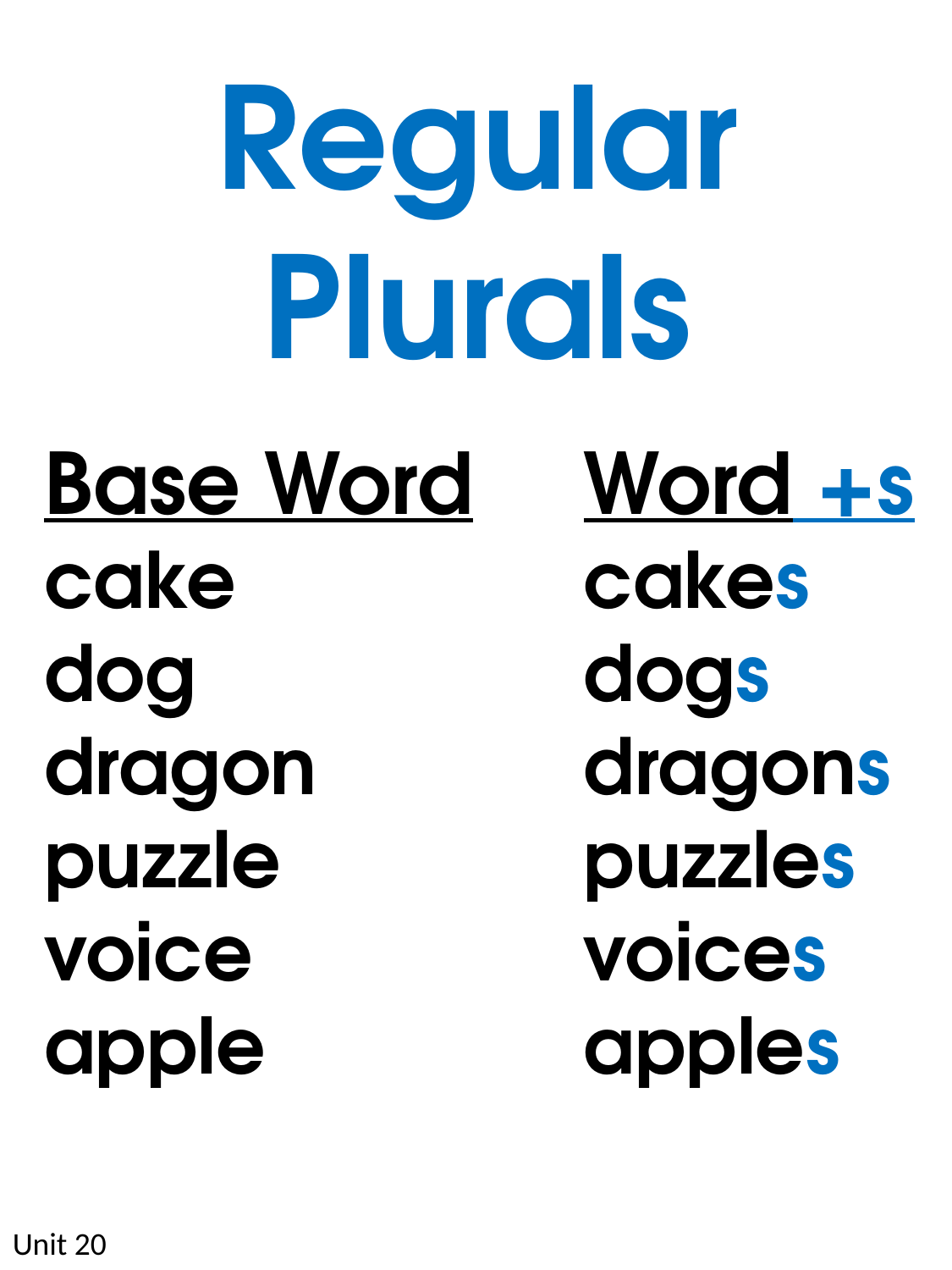

Regular Plurals
Base Word
cake
dog
dragon
puzzle
voice
apple

Word +s
cakes
dogs
dragons
puzzles
voices
apples

Unit 20